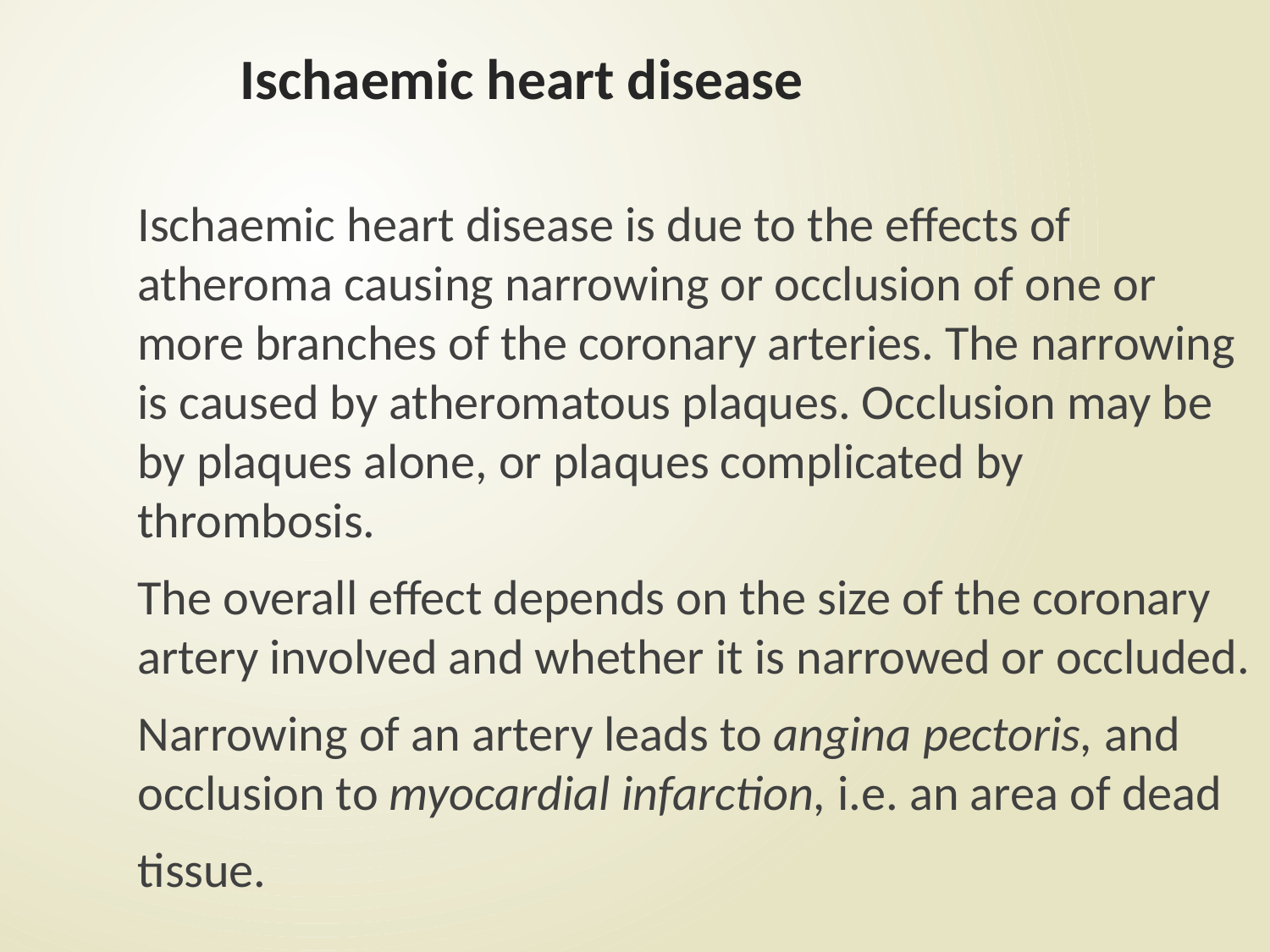

# Ischaemic heart disease
Ischaemic heart disease is due to the effects of atheroma causing narrowing or occlusion of one or more branches of the coronary arteries. The narrowing is caused by atheromatous plaques. Occlusion may be by plaques alone, or plaques complicated by thrombosis.
The overall effect depends on the size of the coronary artery involved and whether it is narrowed or occluded.
Narrowing of an artery leads to angina pectoris, and occlusion to myocardial infarction, i.e. an area of dead
tissue.